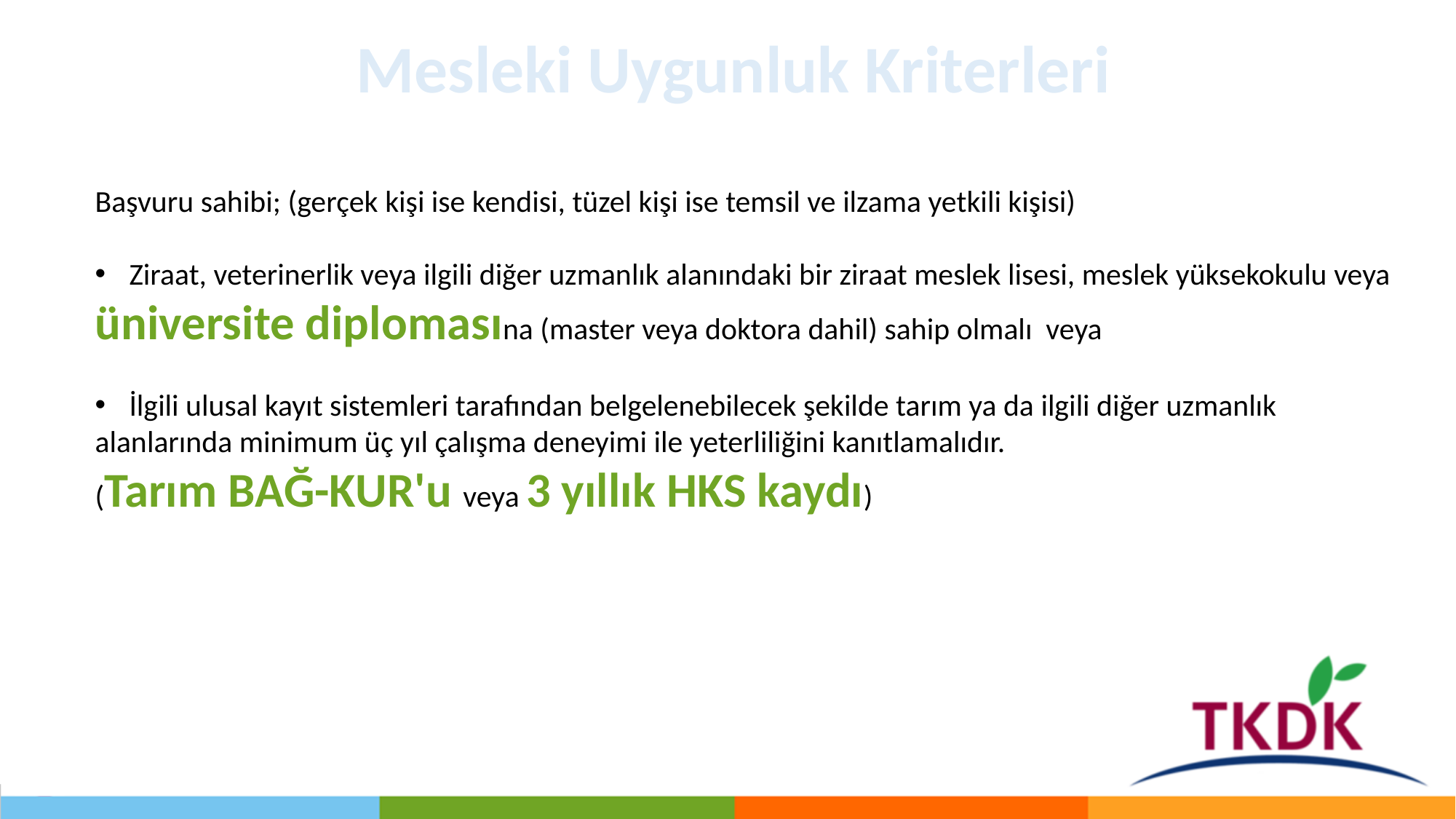

Mesleki Uygunluk Kriterleri
Başvuru sahibi; (gerçek kişi ise kendisi, tüzel kişi ise temsil ve ilzama yetkili kişisi)

Ziraat, veterinerlik veya ilgili diğer uzmanlık alanındaki bir ziraat meslek lisesi, meslek yüksekokulu veya
üniversite diplomasına (master veya doktora dahil) sahip olmalı  veya

İlgili ulusal kayıt sistemleri tarafından belgelenebilecek şekilde tarım ya da ilgili diğer uzmanlık
alanlarında minimum üç yıl çalışma deneyimi ile yeterliliğini kanıtlamalıdır.
(Tarım BAĞ-KUR'u veya 3 yıllık HKS kaydı)